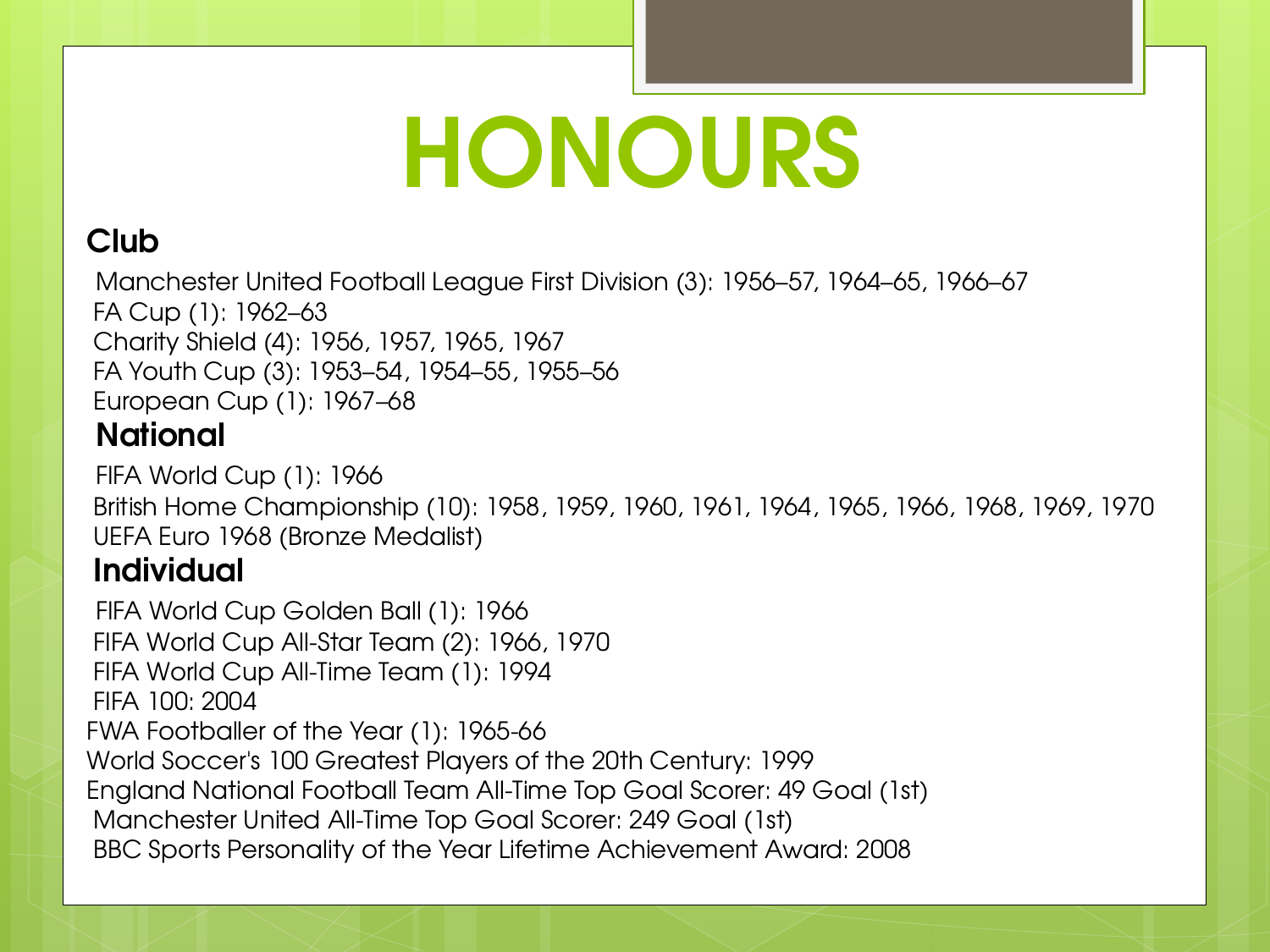

Honours
Club
 Manchester United Football League First Division (3): 1956–57, 1964–65, 1966–67
 FA Cup (1): 1962–63
 Charity Shield (4): 1956, 1957, 1965, 1967
 FA Youth Cup (3): 1953–54, 1954–55, 1955–56
 European Cup (1): 1967–68
 National
 FIFA World Cup (1): 1966
 British Home Championship (10): 1958, 1959, 1960, 1961, 1964, 1965, 1966, 1968, 1969, 1970
 UEFA Euro 1968 (Bronze Medalist)
 Individual
 FIFA World Cup Golden Ball (1): 1966
 FIFA World Cup All-Star Team (2): 1966, 1970
 FIFA World Cup All-Time Team (1): 1994
 FIFA 100: 2004
FWA Footballer of the Year (1): 1965-66
World Soccer's 100 Greatest Players of the 20th Century: 1999
England National Football Team All-Time Top Goal Scorer: 49 Goal (1st)
 Manchester United All-Time Top Goal Scorer: 249 Goal (1st)
 BBC Sports Personality of the Year Lifetime Achievement Award: 2008